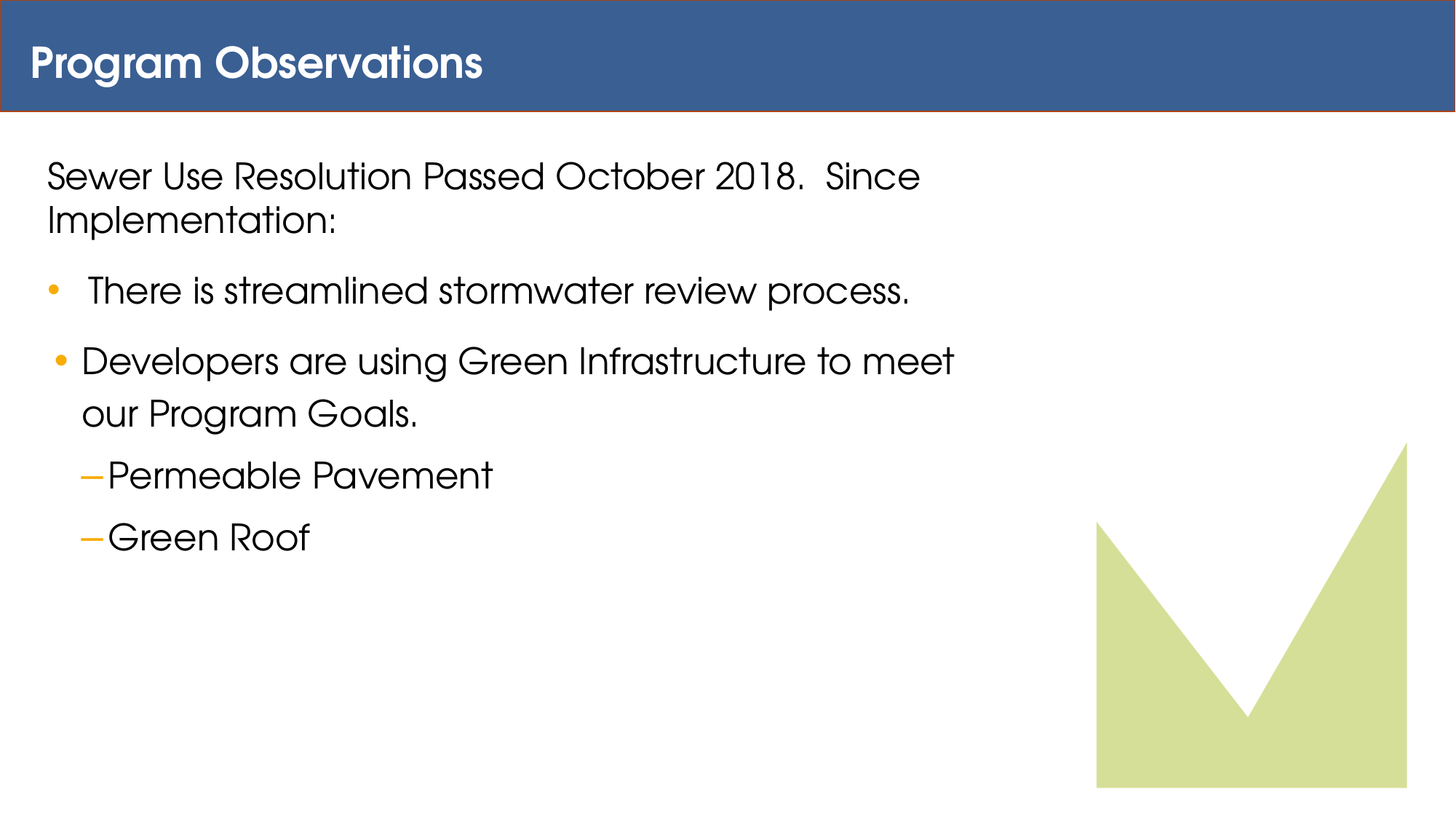

# Program Observations
Sewer Use Resolution Passed October 2018.  Since Implementation:
There is streamlined stormwater review process.
Developers are using Green Infrastructure to meet our Program Goals.
Permeable Pavement
Green Roof

c